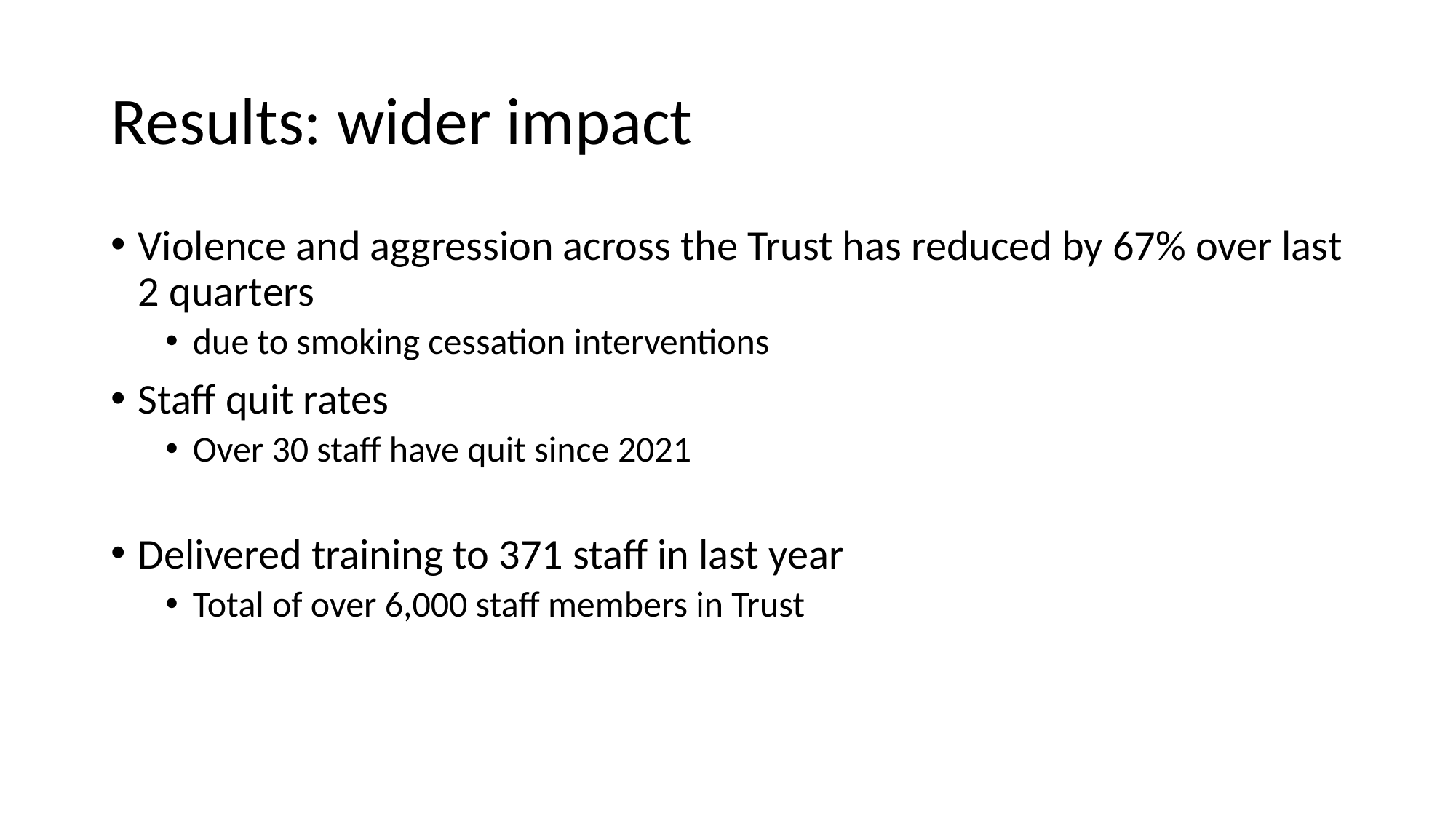

# Results: wider impact
Violence and aggression across the Trust has reduced by 67% over last 2 quarters
due to smoking cessation interventions
Staff quit rates
Over 30 staff have quit since 2021

Delivered training to 371 staff in last year
Total of over 6,000 staff members in Trust